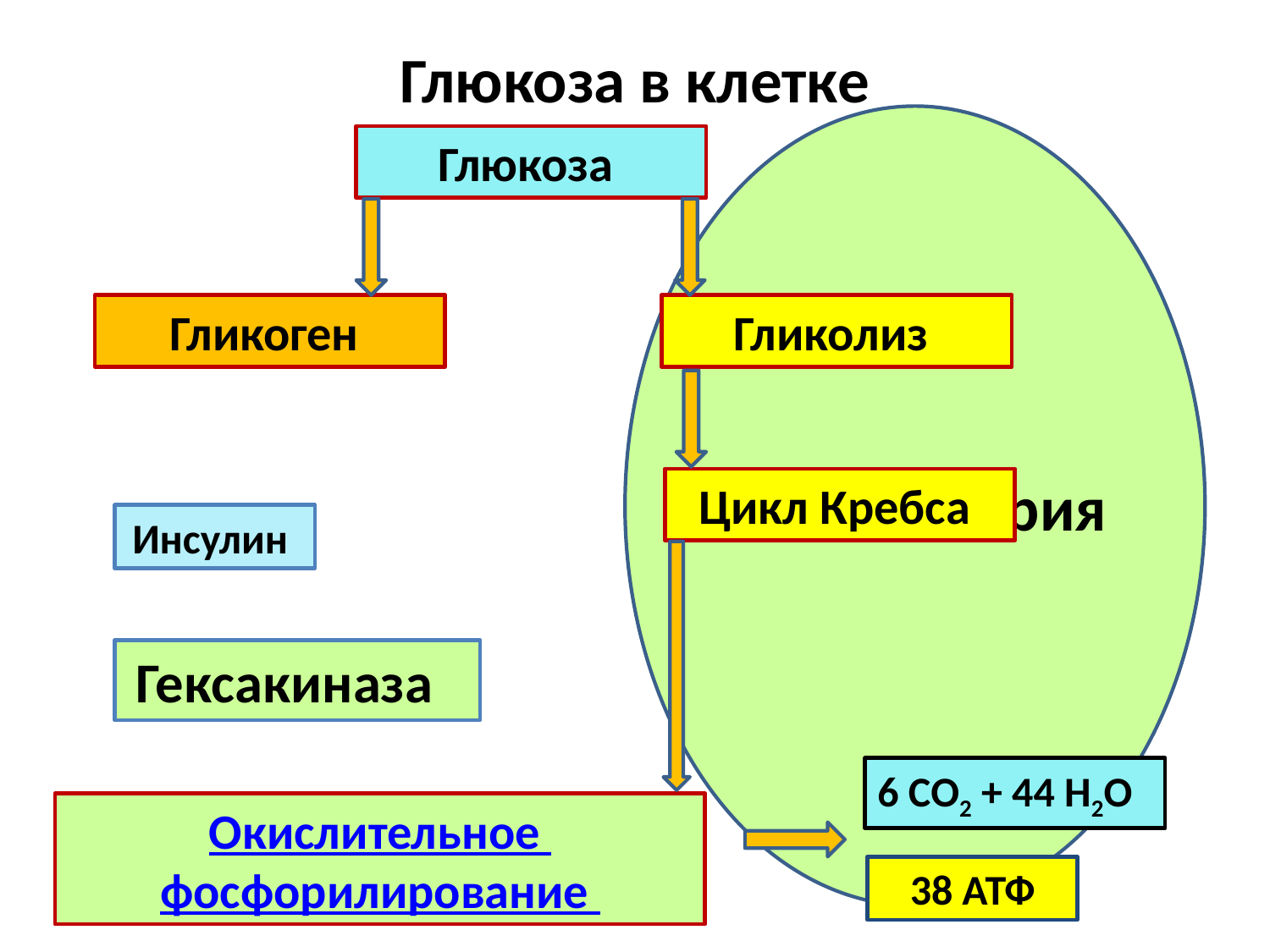

# Глюкоза в клетке
Митохондрия
Глюкоза

Гликоген
Гликолиз

Цикл Кребса
Инсулин

Гексакиназа
6 СО2 + 44 Н2О
Окислительное фосфорилирование

38 АТФ